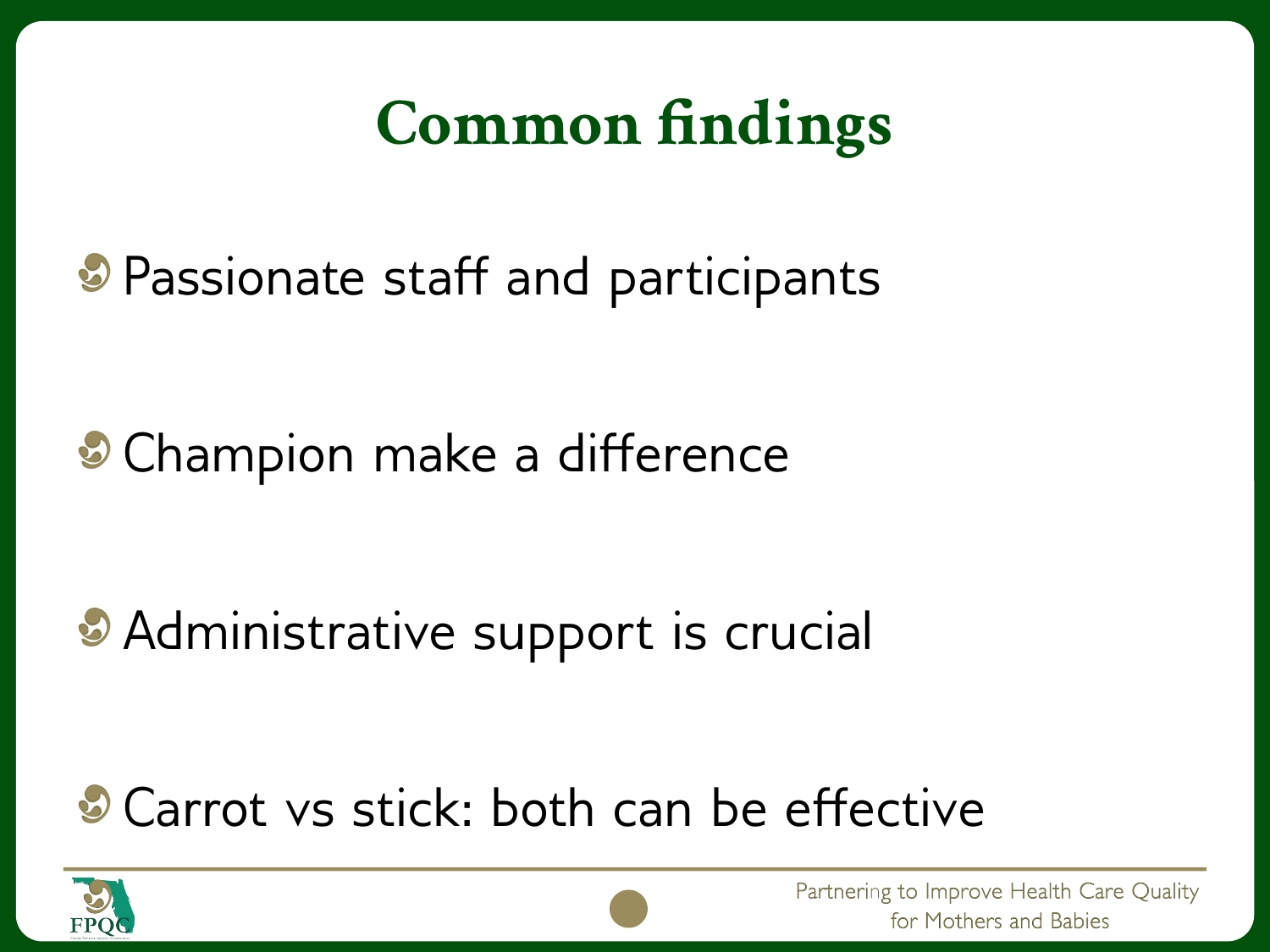

# Common findings
Passionate staff and participants

Champion make a difference

Administrative support is crucial

Carrot vs stick: both can be effective